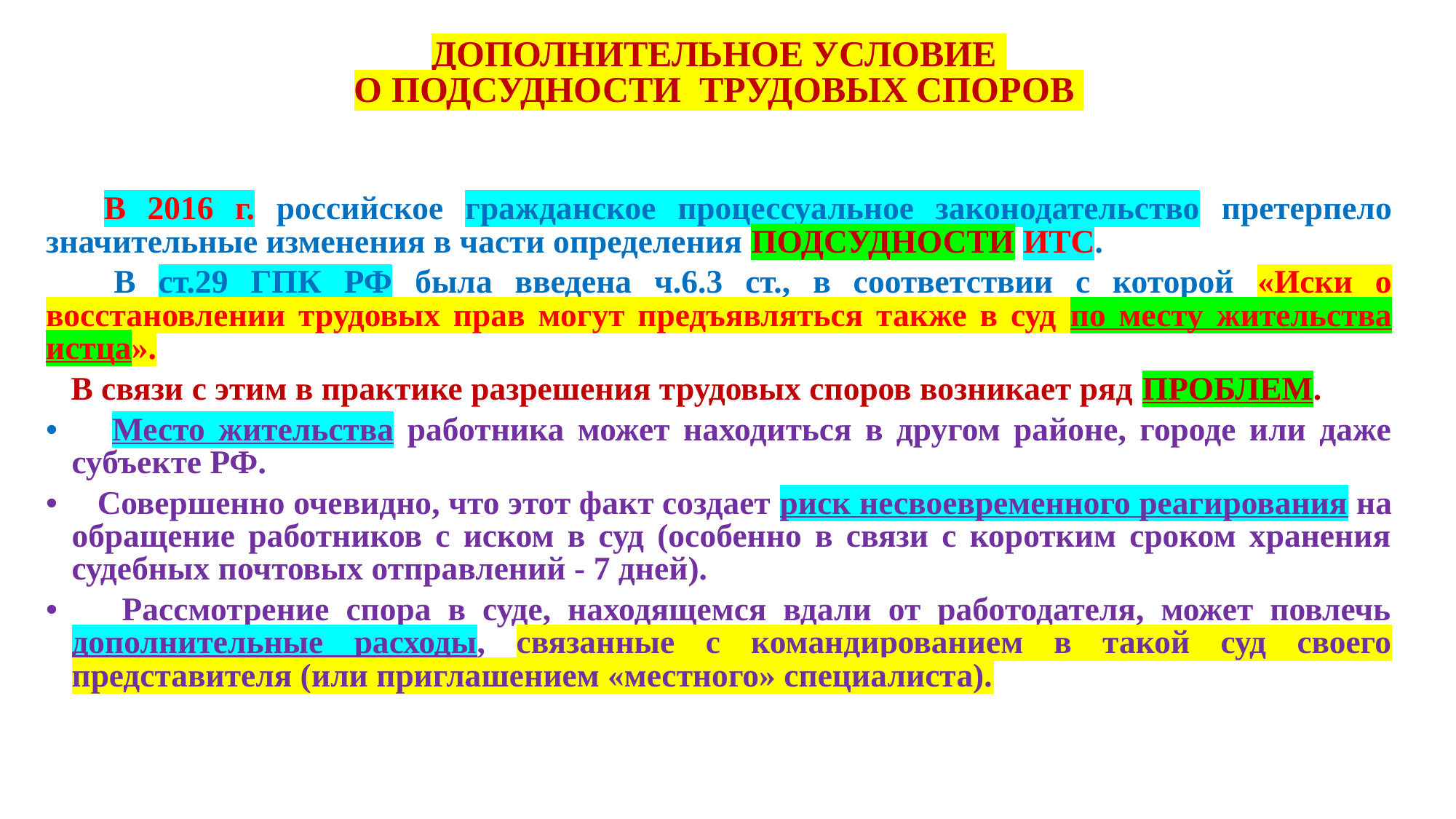

# ДОПОЛНИТЕЛЬНОЕ УСЛОВИЕ О ПОДСУДНОСТИ  ТРУДОВЫХ СПОРОВ

   В 2016 г. российское гражданское процессуальное законодательство претерпело значительные изменения в части определения ПОДСУДНОСТИ ИТС.
   В ст.29 ГПК РФ была введена ч.6.3 ст., в соответствии с которой «Иски о восстановлении трудовых прав могут предъявляться также в суд по месту жительства истца».
   В связи с этим в практике разрешения трудовых споров возникает ряд ПРОБЛЕМ.
   Место жительства работника может находиться в другом районе, городе или даже субъекте РФ.
   Совершенно очевидно, что этот факт создает риск несвоевременного реагирования на обращение работников с иском в суд (особенно в связи с коротким сроком хранения судебных почтовых отправлений - 7 дней).
   Рассмотрение спора в суде, находящемся вдали от работодателя, может повлечь дополнительные расходы, связанные с командированием в такой суд своего представителя (или приглашением «местного» специалиста).